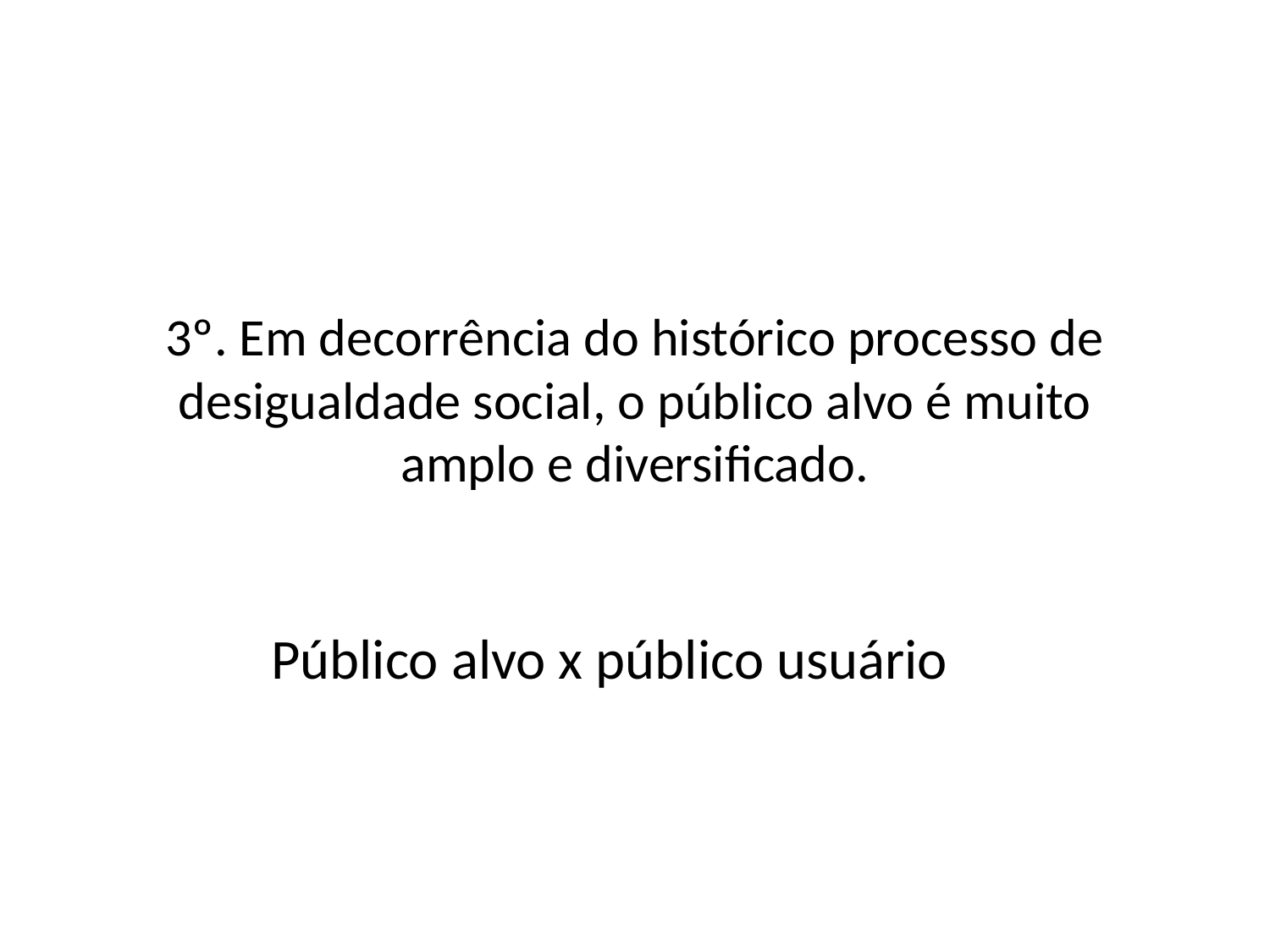

# 3º. Em decorrência do histórico processo de desigualdade social, o público alvo é muito amplo e diversificado.
Público alvo x público usuário